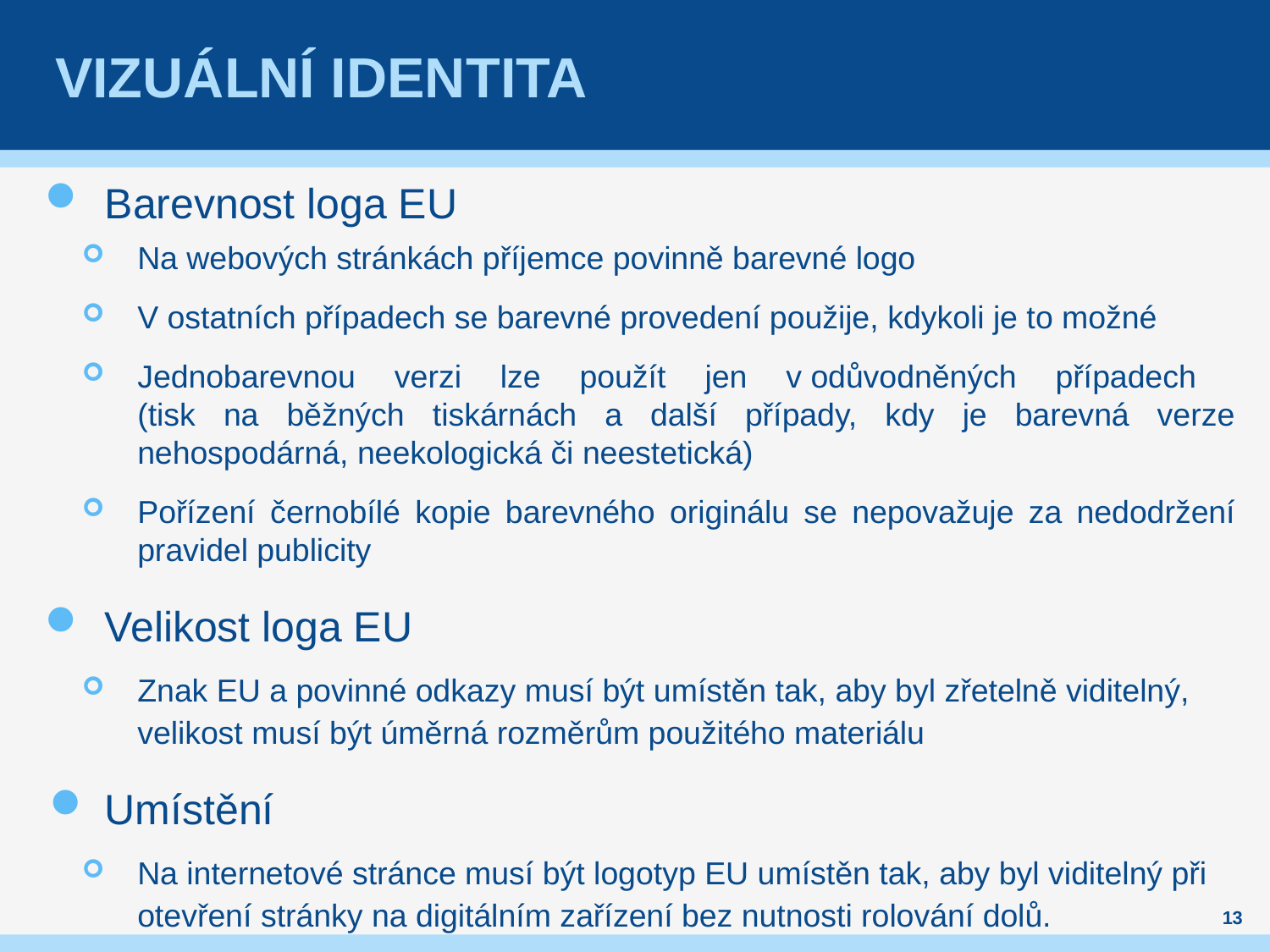

# Vizuální identita
Barevnost loga EU
Na webových stránkách příjemce povinně barevné logo
V ostatních případech se barevné provedení použije, kdykoli je to možné
Jednobarevnou verzi lze použít jen v odůvodněných případech
(tisk na běžných tiskárnách a další případy, kdy je barevná verze nehospodárná, neekologická či neestetická)
Pořízení černobílé kopie barevného originálu se nepovažuje za nedodržení pravidel publicity
Velikost loga EU
Znak EU a povinné odkazy musí být umístěn tak, aby byl zřetelně viditelný, velikost musí být úměrná rozměrům použitého materiálu
Umístění
Na internetové stránce musí být logotyp EU umístěn tak, aby byl viditelný při otevření stránky na digitálním zařízení bez nutnosti rolování dolů.

13